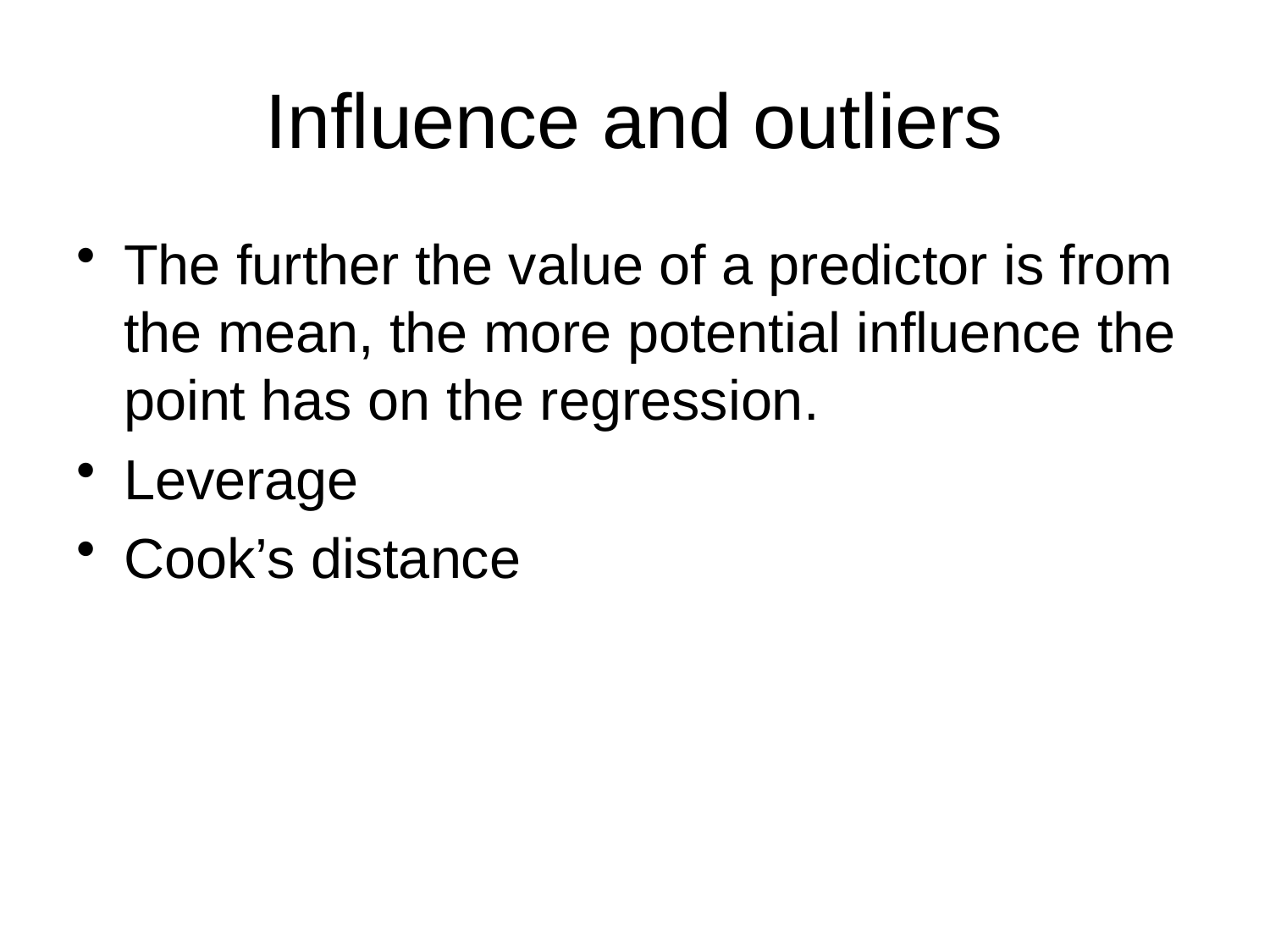

# Influence and outliers
The further the value of a predictor is from the mean, the more potential influence the point has on the regression.
Leverage
Cook’s distance